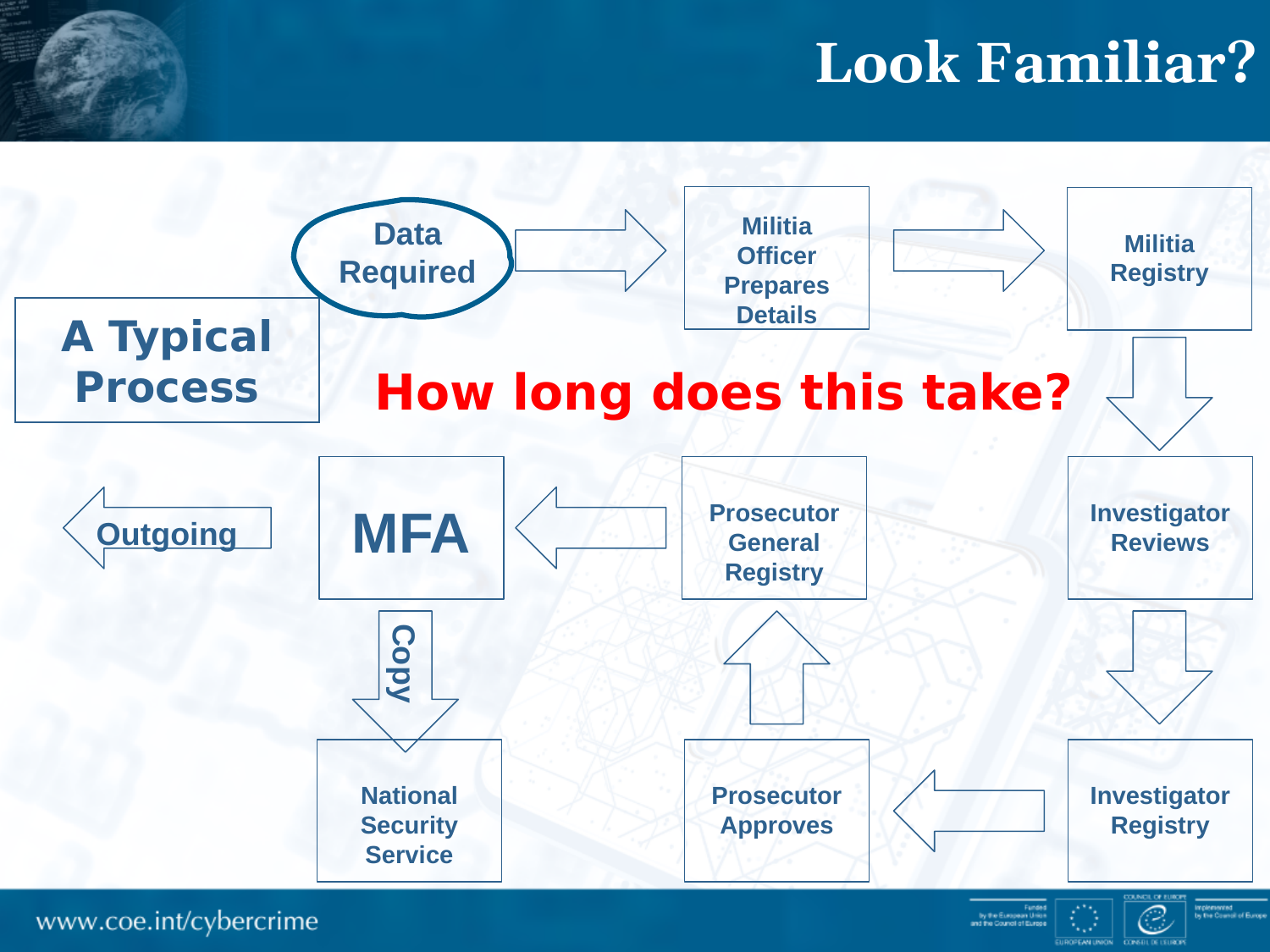

Look Familiar?

Data
Required

Militia
Officer
Prepares
Details

Militia
Registry

A Typical Process

How long does this take?

MFA

Prosecutor
General
Registry

Investigator
Reviews
Outgoing

Copy

National
Security
Service

Prosecutor
Approves

Investigator
Registry